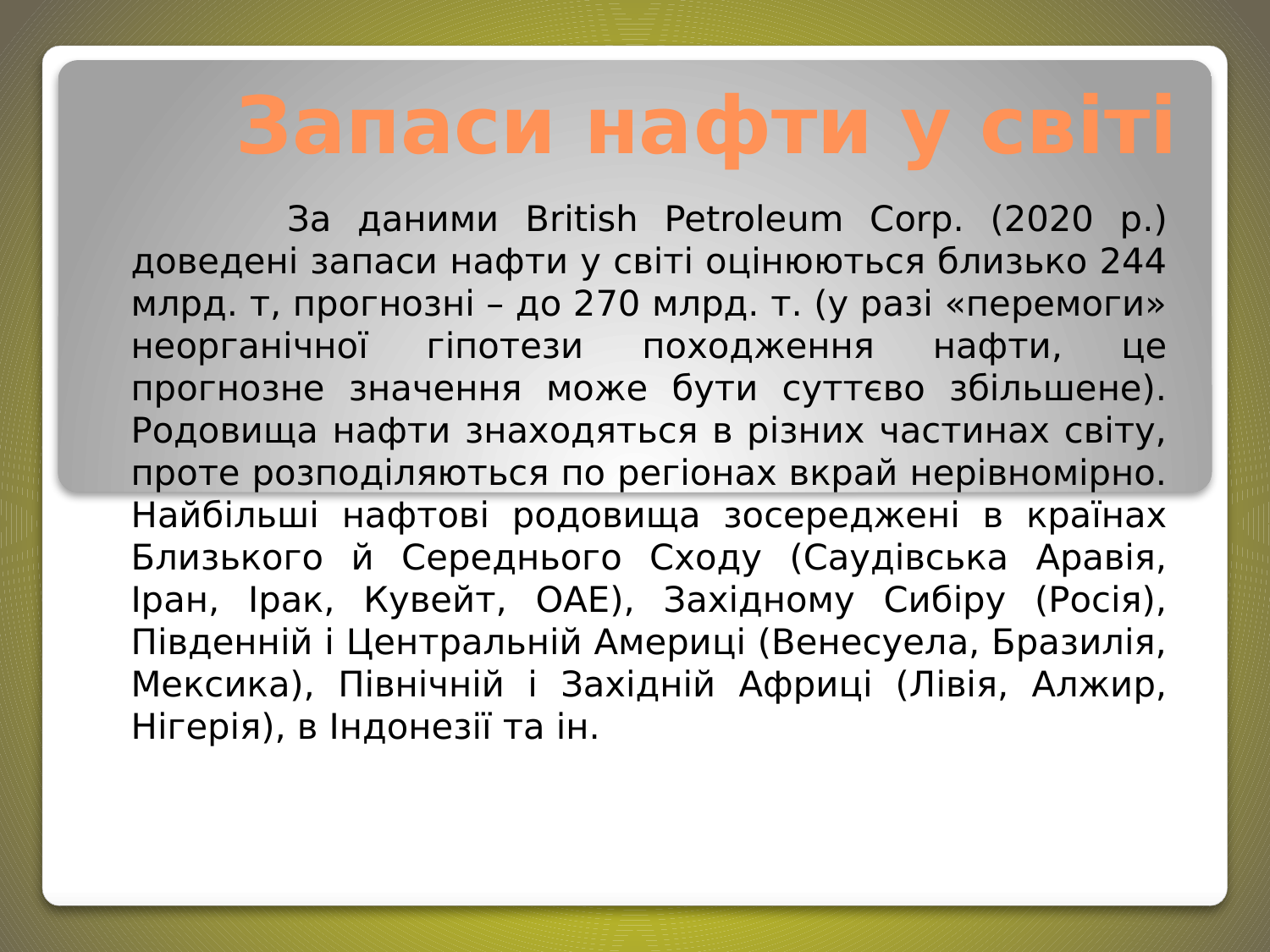

# Запаси нафти у світі
      За даними British Petroleum Corp. (2020 р.) доведені запаси нафти у світі оцінюються близько 244 млрд. т, прогнозні – до 270 млрд. т. (у разі «перемоги» неорганічної гіпотези походження нафти, це прогнозне значення може бути суттєво збільшене). Родовища нафти знаходяться в різних частинах світу, проте розподіляються по регіонах вкрай нерівномірно. Найбільші нафтові родовища зосереджені в країнах Близького й Середнього Сходу (Саудівська Аравія, Іран, Ірак, Кувейт, ОАЕ), Західному Сибіру (Росія), Південній і Центральній Америці (Венесуела, Бразилія, Мексика), Північній і Західній Африці (Лівія, Алжир, Нігерія), в Індонезії та ін.